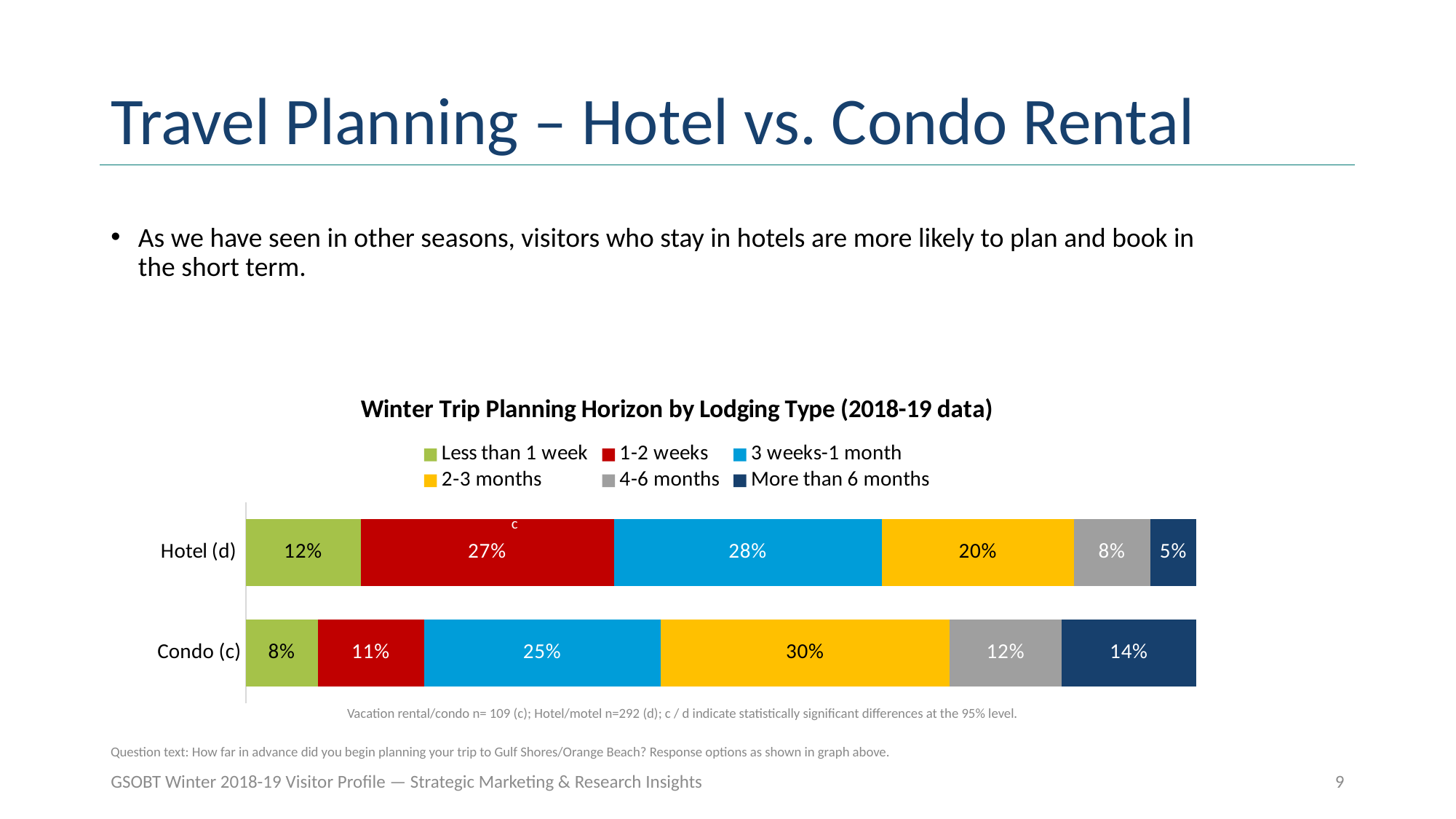

# Travel Planning – Hotel vs. Condo Rental
As we have seen in other seasons, visitors who stay in hotels are more likely to plan and book in the short term.

### Chart: Winter Trip Planning Horizon by Lodging Type (2018-19 data)

| Category | Less than 1 week | 1-2 weeks | 3 weeks-1 month | 2-3 months | 4-6 months | More than 6 months |
|---|---|---|---|---|---|---|
| Condo (c) | 0.07572115384615384 | 0.11177884615384617 | 0.24879807692307693 | 0.30408653846153844 | 0.11778846153846154 | 0.14182692307692307 |
| Hotel (d)  | 0.12096774193548387 | 0.2661290322580645 | 0.28225806451612906 | 0.20161290322580644 | 0.08064516129032258 | 0.04838709677419355 |
c
Vacation rental/condo n= 109 (c); Hotel/motel n=292 (d); c / d indicate statistically significant differences at the 95% level.
Question text: How far in advance did you begin planning your trip to Gulf Shores/Orange Beach? Response options as shown in graph above.
GSOBT Winter 2018-19 Visitor Profile — Strategic Marketing & Research Insights
9